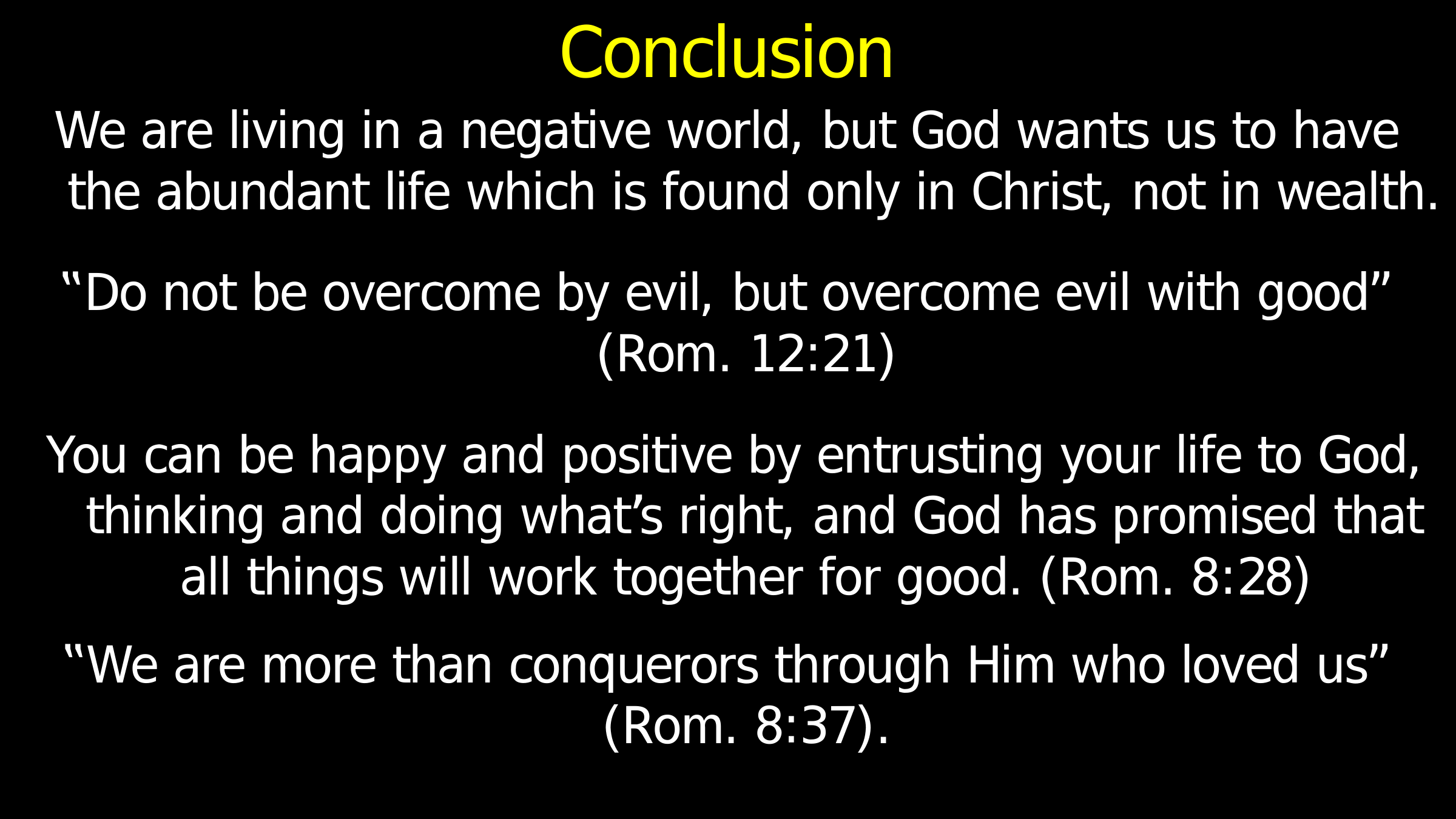

# Conclusion
We are living in a negative world, but God wants us to have the abundant life which is found only in Christ, not in wealth.

“Do not be overcome by evil, but overcome evil with good” (Rom. 12:21)

 You can be happy and positive by entrusting your life to God, thinking and doing what’s right, and God has promised that all things will work together for good. (Rom. 8:28)

“We are more than conquerors through Him who loved us” (Rom. 8:37).